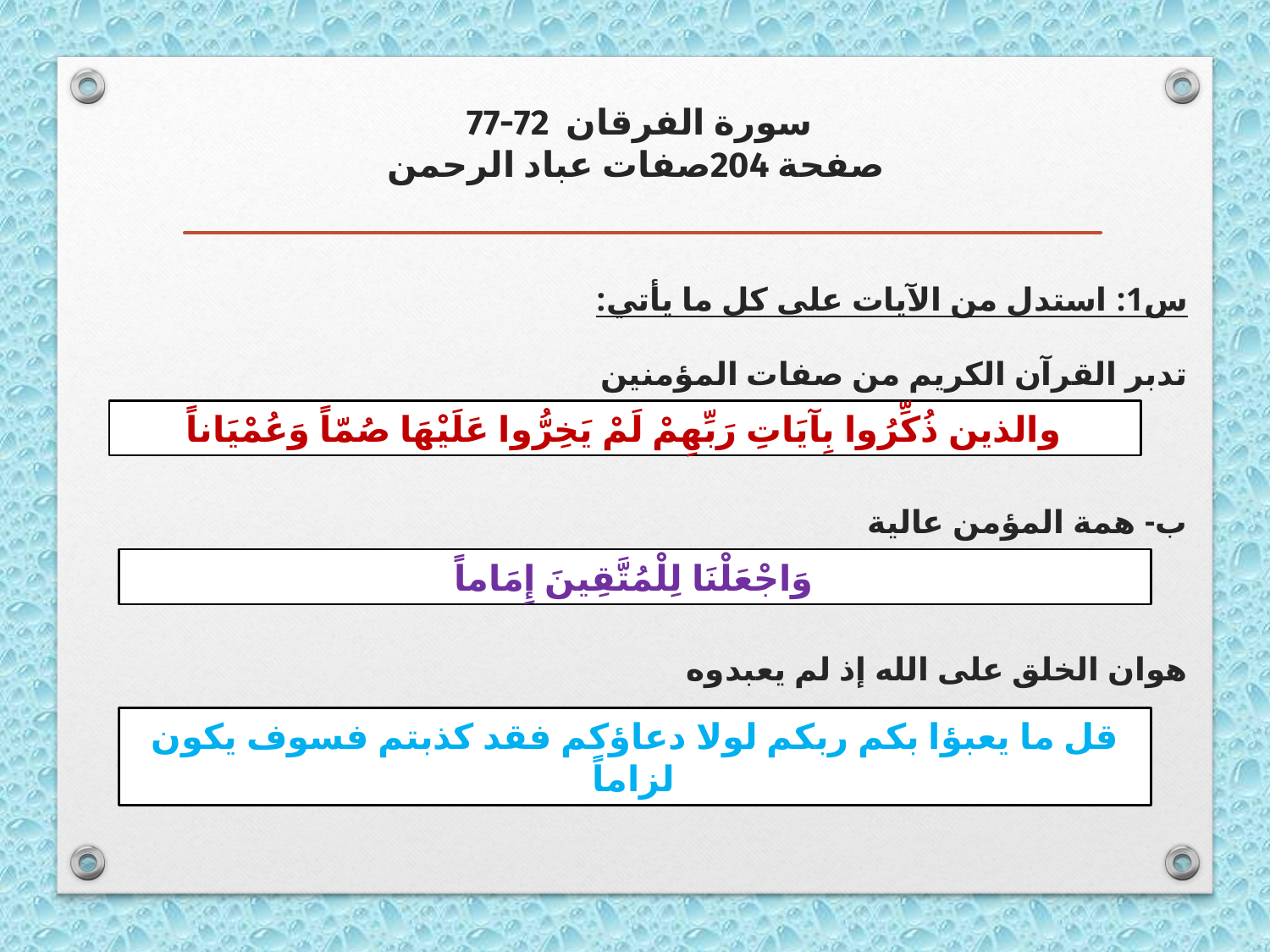

# سورة الفرقان  72-77 صفحة 204صفات عباد الرحمن
س1: استدل من الآيات على كل ما يأتي:
تدبر القرآن الكريم من صفات المؤمنين

ب- همة المؤمن عالية

هوان الخلق على الله إذ لم يعبدوه

والذين ذُكِّرُوا بِآيَاتِ رَبِّهِمْ لَمْ يَخِرُّوا عَلَيْهَا صُمّاً وَعُمْيَاناً
وَاجْعَلْنَا لِلْمُتَّقِينَ إِمَاماً
قل ما يعبؤا بكم ربكم لولا دعاؤكم فقد كذبتم فسوف يكون لزاماً